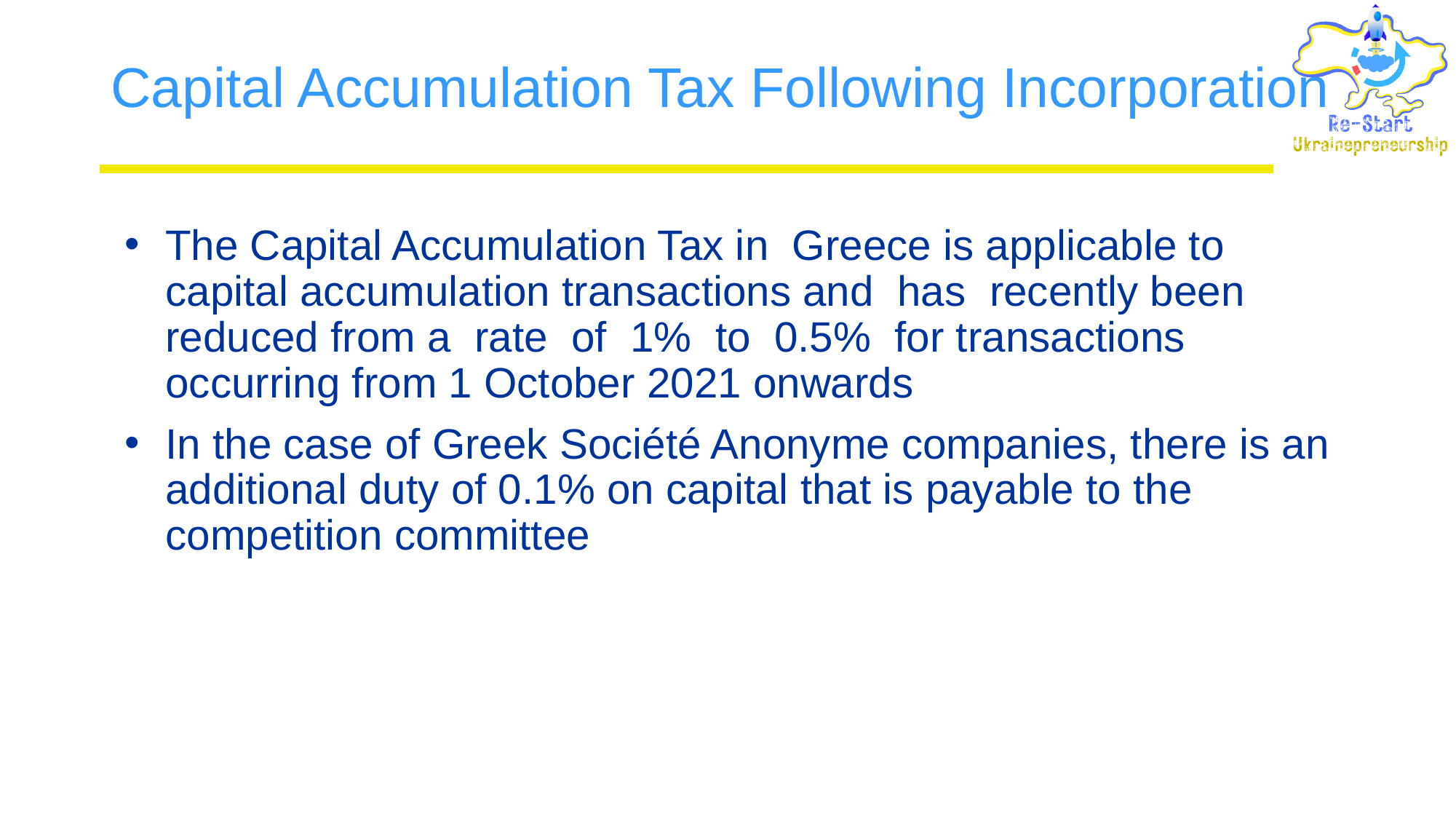

# Capital Accumulation Tax Following Incorporation
The Capital Accumulation Tax in  Greece is applicable to capital accumulation transactions and  has  recently been  reduced from a  rate  of  1%  to  0.5%  for transactions occurring from 1 October 2021 onwards
In the case of Greek Société Anonyme companies, there is an additional duty of 0.1% on capital that is payable to the competition committee